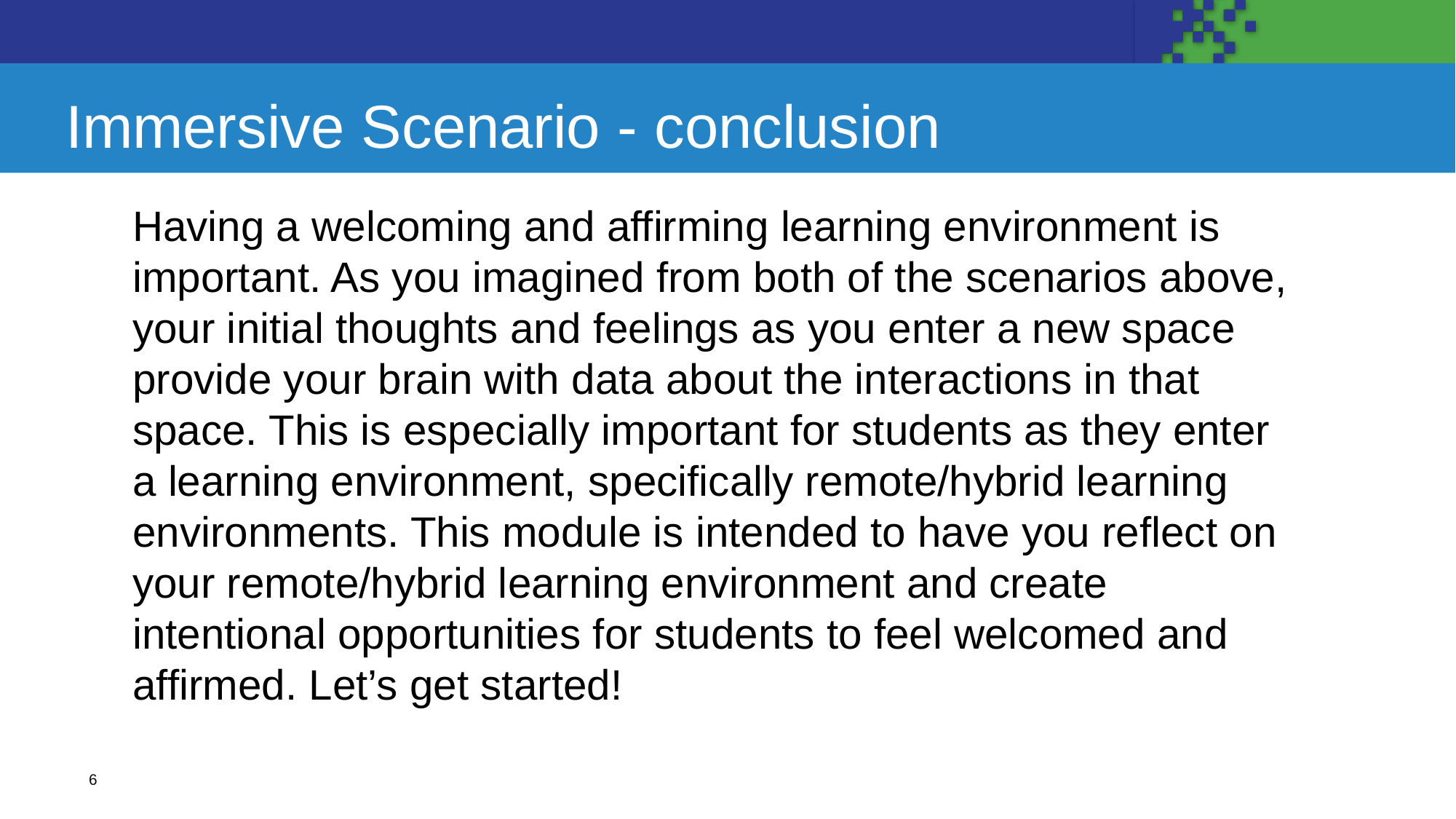

# Immersive Scenario - conclusion
Having a welcoming and affirming learning environment is important. As you imagined from both of the scenarios above, your initial thoughts and feelings as you enter a new space provide your brain with data about the interactions in that space. This is especially important for students as they enter a learning environment, specifically remote/hybrid learning environments. This module is intended to have you reflect on your remote/hybrid learning environment and create intentional opportunities for students to feel welcomed and affirmed. Let’s get started!
6